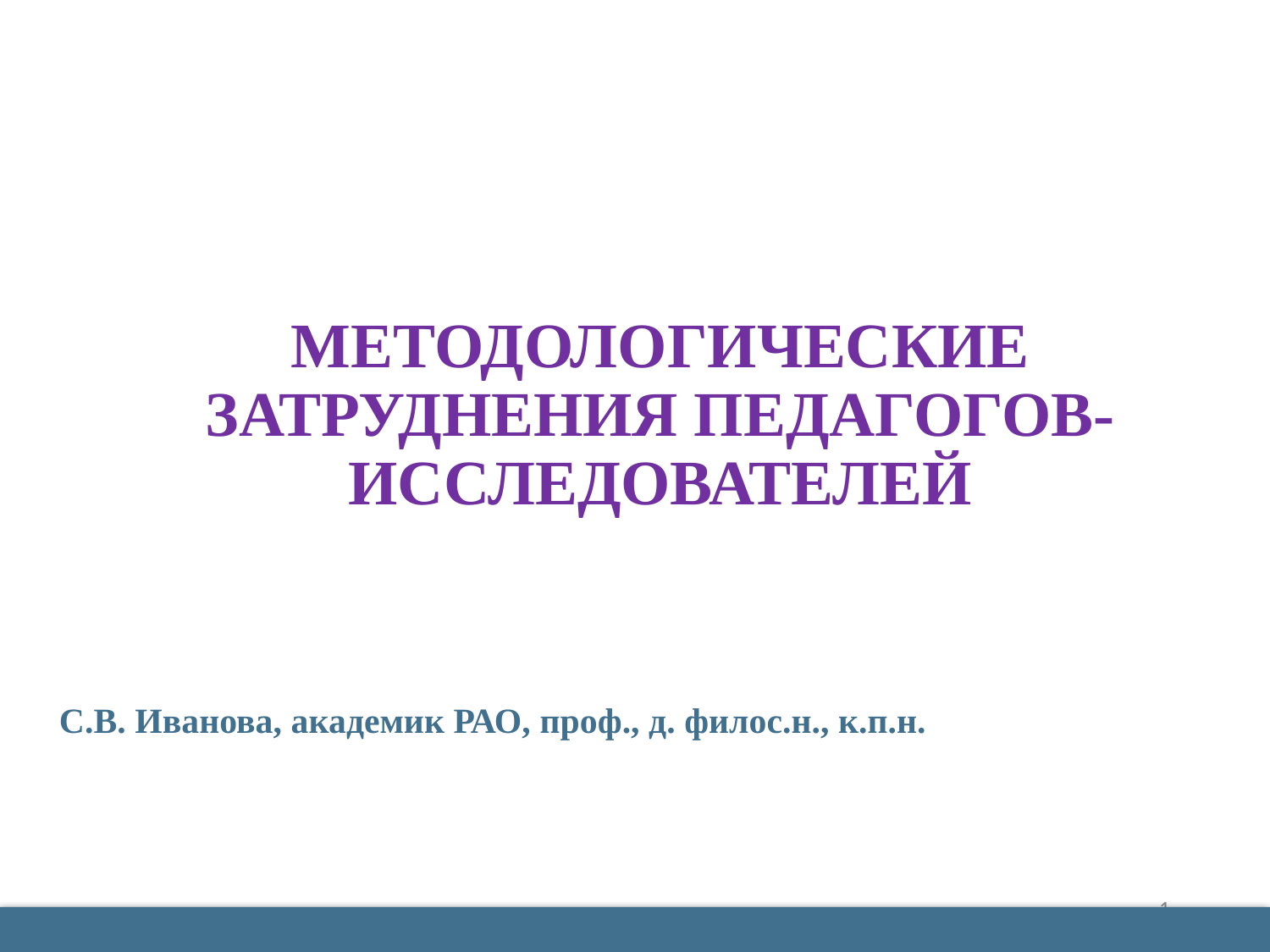

# МЕТОДОЛОГИЧЕСКИЕ ЗАТРУДНЕНИЯ ПЕДАГОГОВ-ИССЛЕДОВАТЕЛЕЙ

С.В. Иванова, академик РАО, проф., д. филос.н., к.п.н.
1